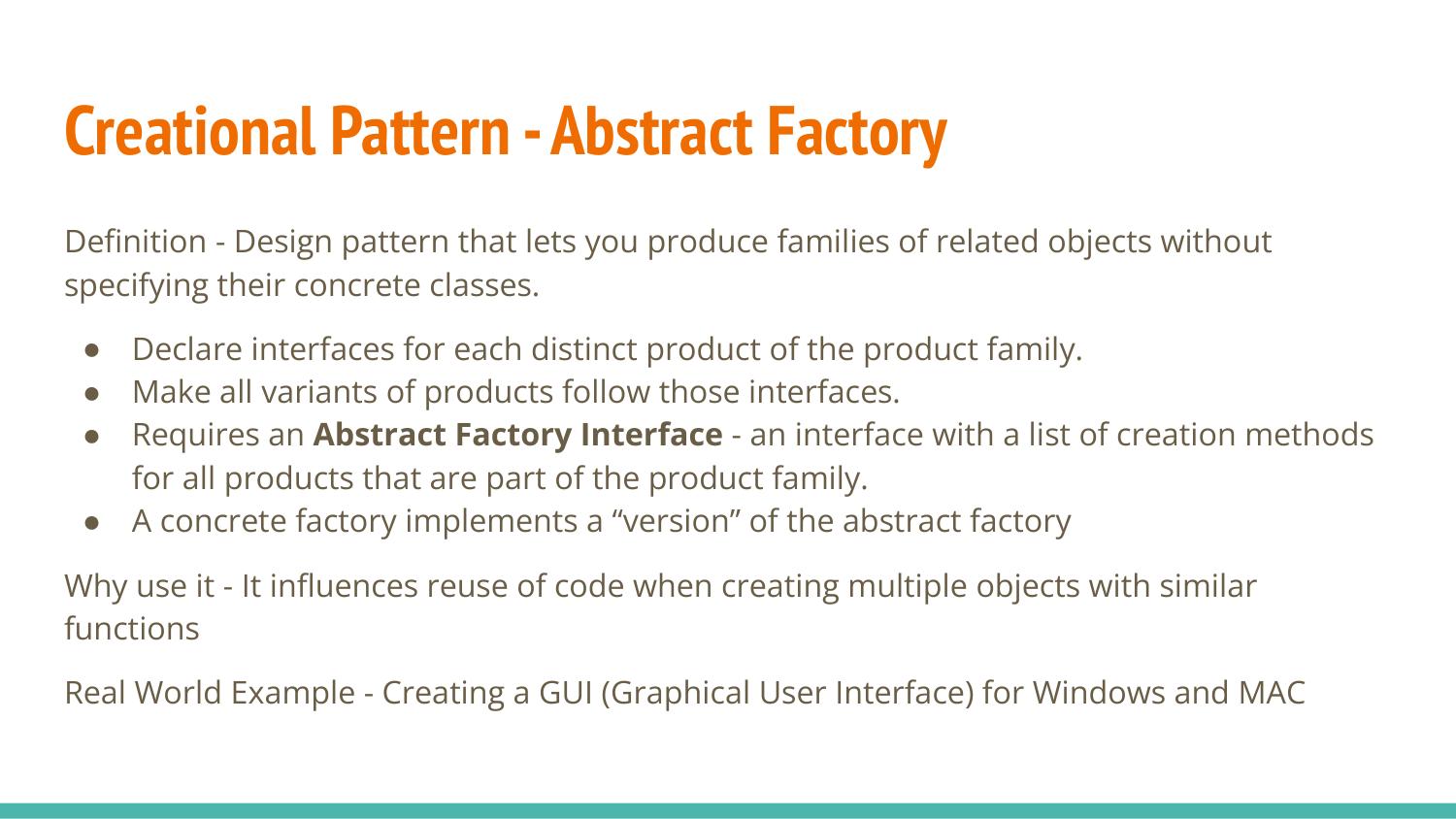

# Creational Pattern - Abstract Factory
Definition - Design pattern that lets you produce families of related objects without specifying their concrete classes.
Declare interfaces for each distinct product of the product family.
Make all variants of products follow those interfaces.
Requires an Abstract Factory Interface - an interface with a list of creation methods for all products that are part of the product family.
A concrete factory implements a “version” of the abstract factory
Why use it - It influences reuse of code when creating multiple objects with similar functions
Real World Example - Creating a GUI (Graphical User Interface) for Windows and MAC